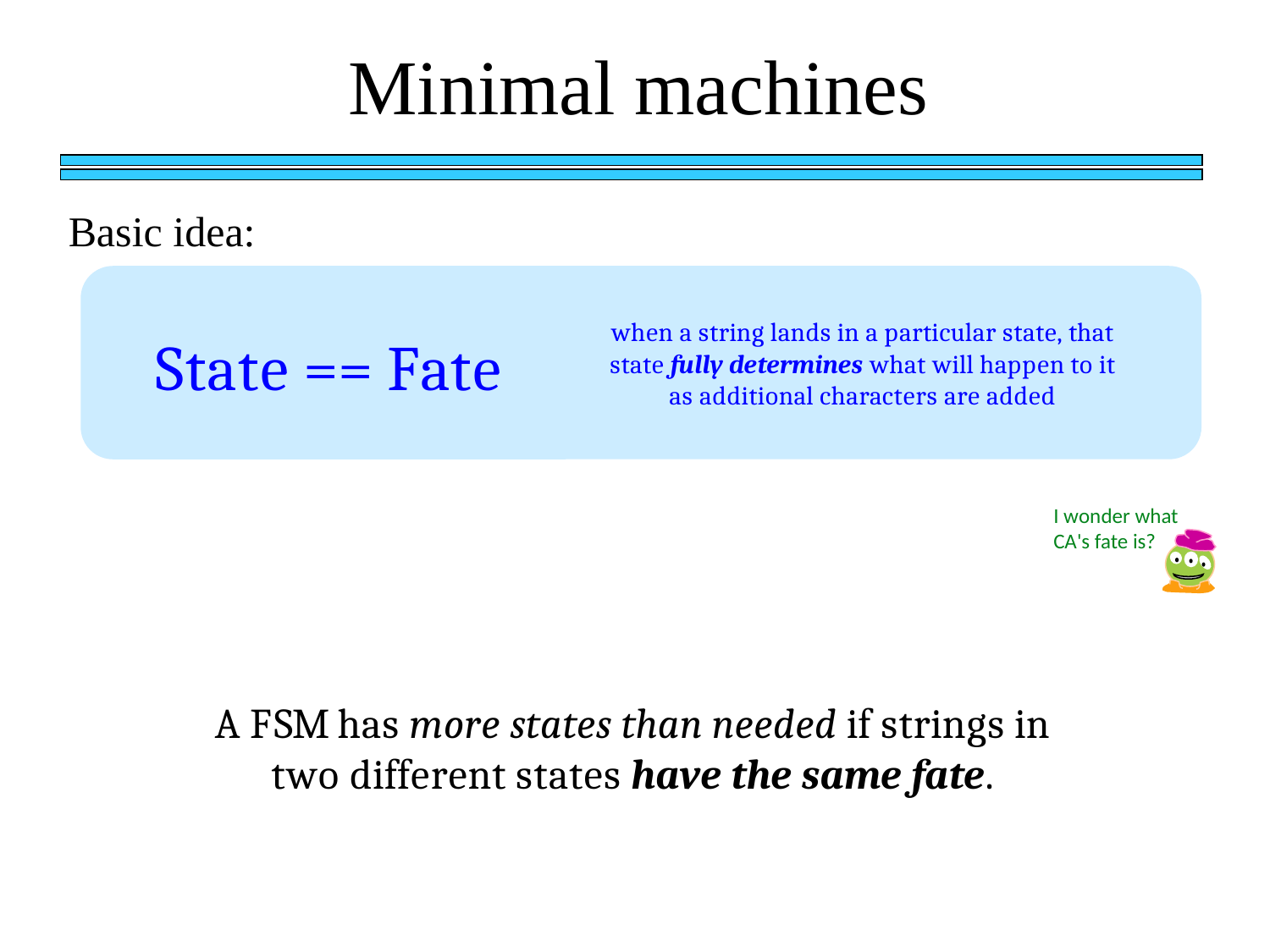

Minimal machines

Basic idea:

when a string lands in a particular state, that state fully determines what will happen to it as additional characters are added
State == Fate
I wonder what CA's fate is?

A FSM has more states than needed if strings in two different states have the same fate.